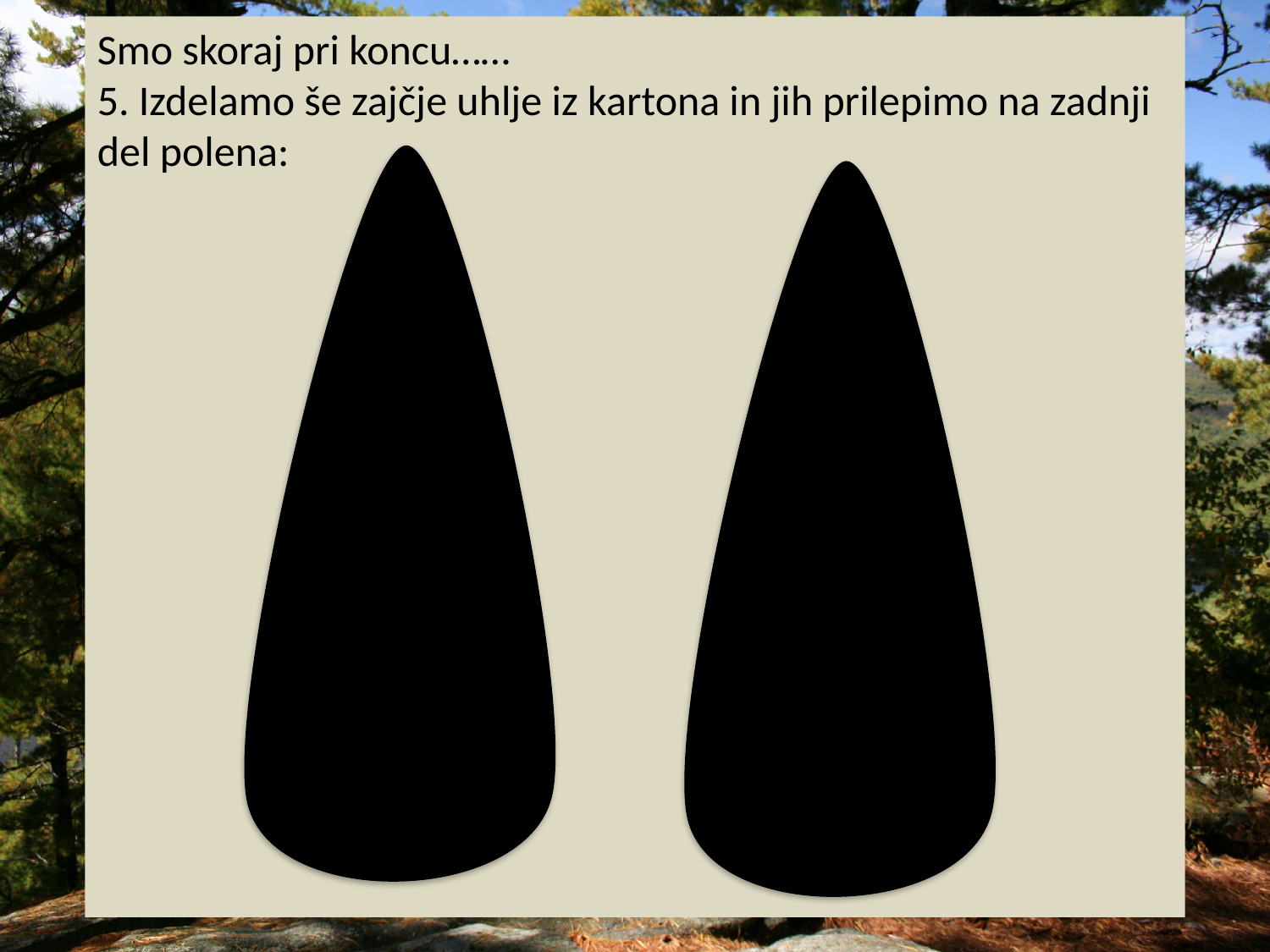

Smo skoraj pri koncu……
5. Izdelamo še zajčje uhlje iz kartona in jih prilepimo na zadnji del polena: